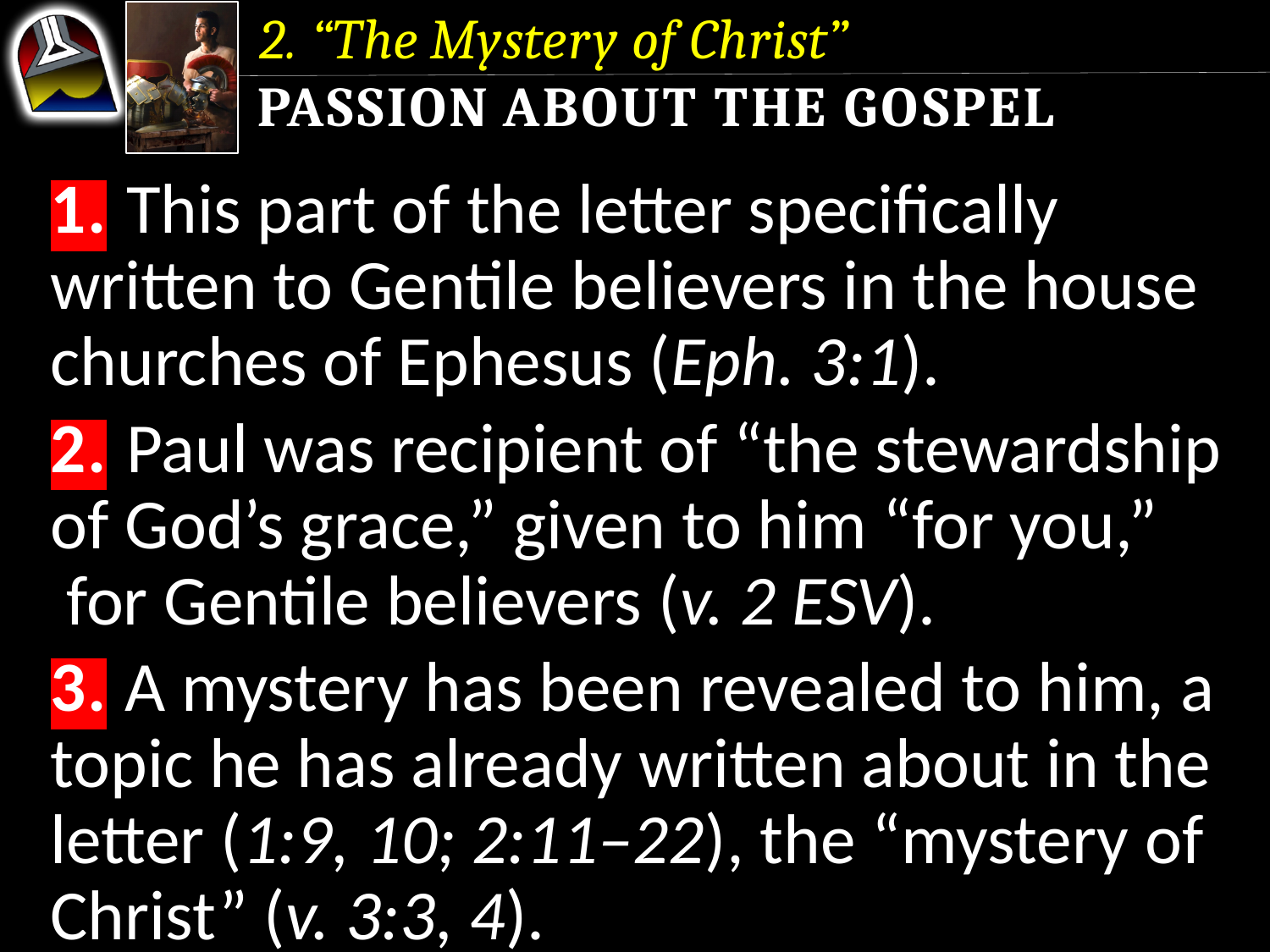

2. “The Mystery of Christ”
Passion About the Gospel
1. This part of the letter specifically written to Gentile believers in the house churches of Ephesus (Eph. 3:1).
2. Paul was recipient of “the stewardship  of God’s grace,” given to him “for you,”         for Gentile believers (v. 2 ESV).
3. A mystery has been revealed to him, a topic he has already written about in the letter (1:9, 10; 2:11–22), the “mystery of Christ” (v. 3:3, 4).